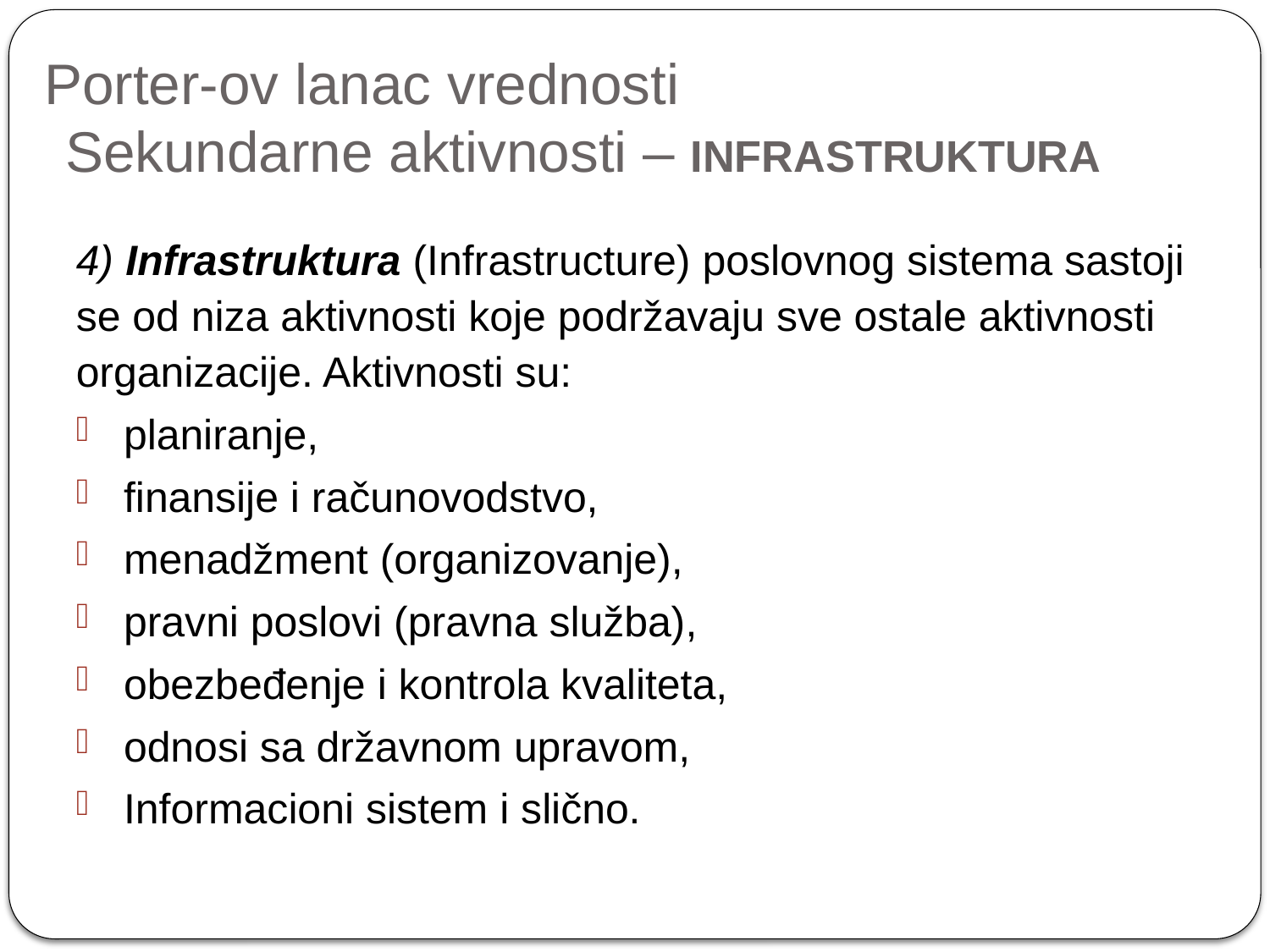

# Porter-ov lanac vrednosti Sekundarne aktivnosti – INFRASTRUKTURA
4) Infrastruktura (Infrastructure) poslovnog sistema sastoji se od niza aktivnosti koje podržavaju sve ostale aktivnosti organizacije. Aktivnosti su:
planiranje,
finansije i računovodstvo,
menadžment (organizovanje),
pravni poslovi (pravna služba),
obezbeđenje i kontrola kvaliteta,
odnosi sa državnom upravom,
Informacioni sistem i slično.